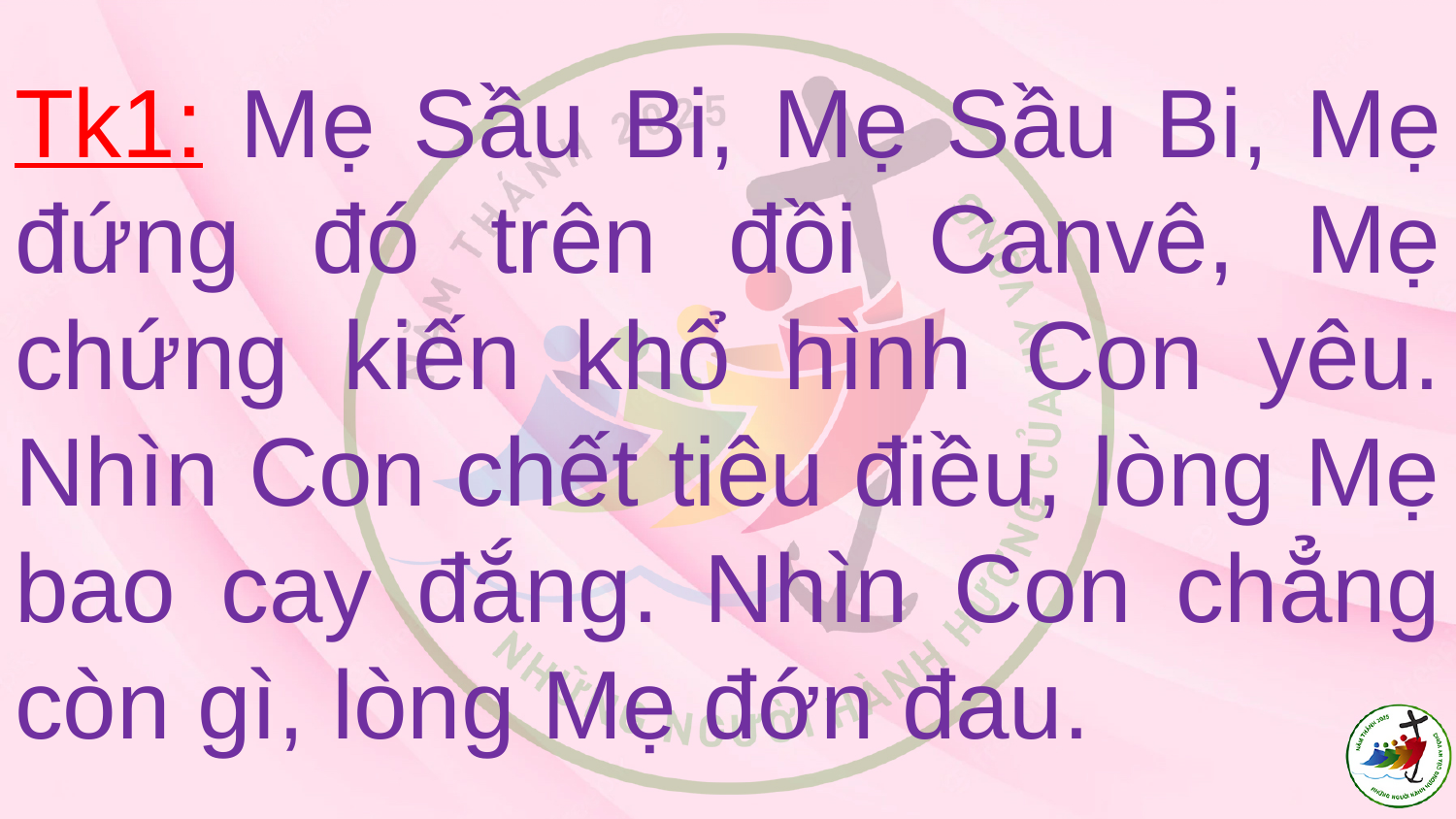

# Tk1: Mẹ Sầu Bi, Mẹ Sầu Bi, Mẹ đứng đó trên đồi Canvê, Mẹ chứng kiến khổ hình Con yêu. Nhìn Con chết tiêu điều, lòng Mẹ bao cay đắng. Nhìn Con chẳng còn gì, lòng Mẹ đớn đau.